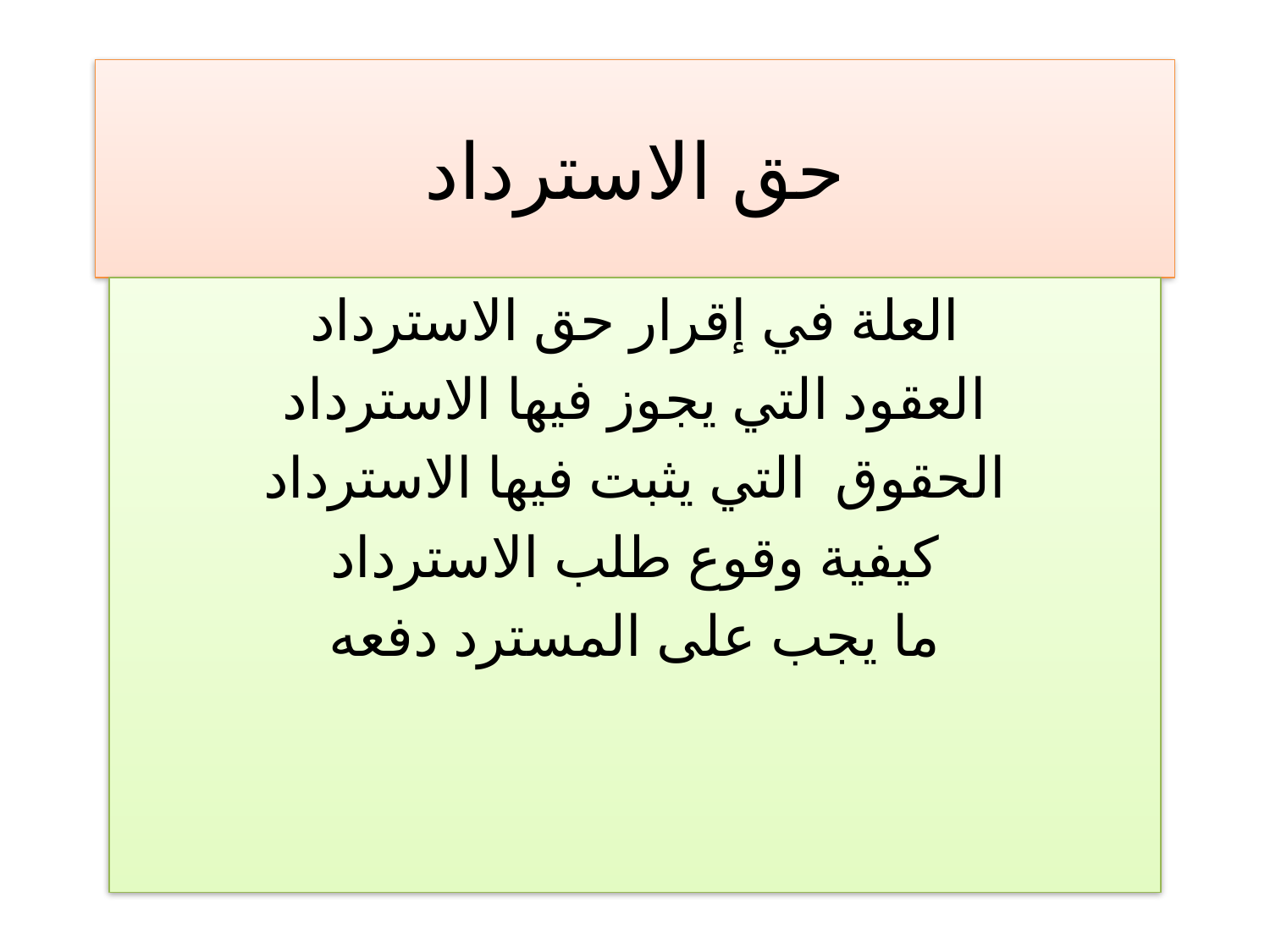

# حق الاسترداد
العلة في إقرار حق الاسترداد
العقود التي يجوز فيها الاسترداد
الحقوق  التي يثبت فيها الاسترداد
كيفية وقوع طلب الاسترداد
ما يجب على المسترد دفعه